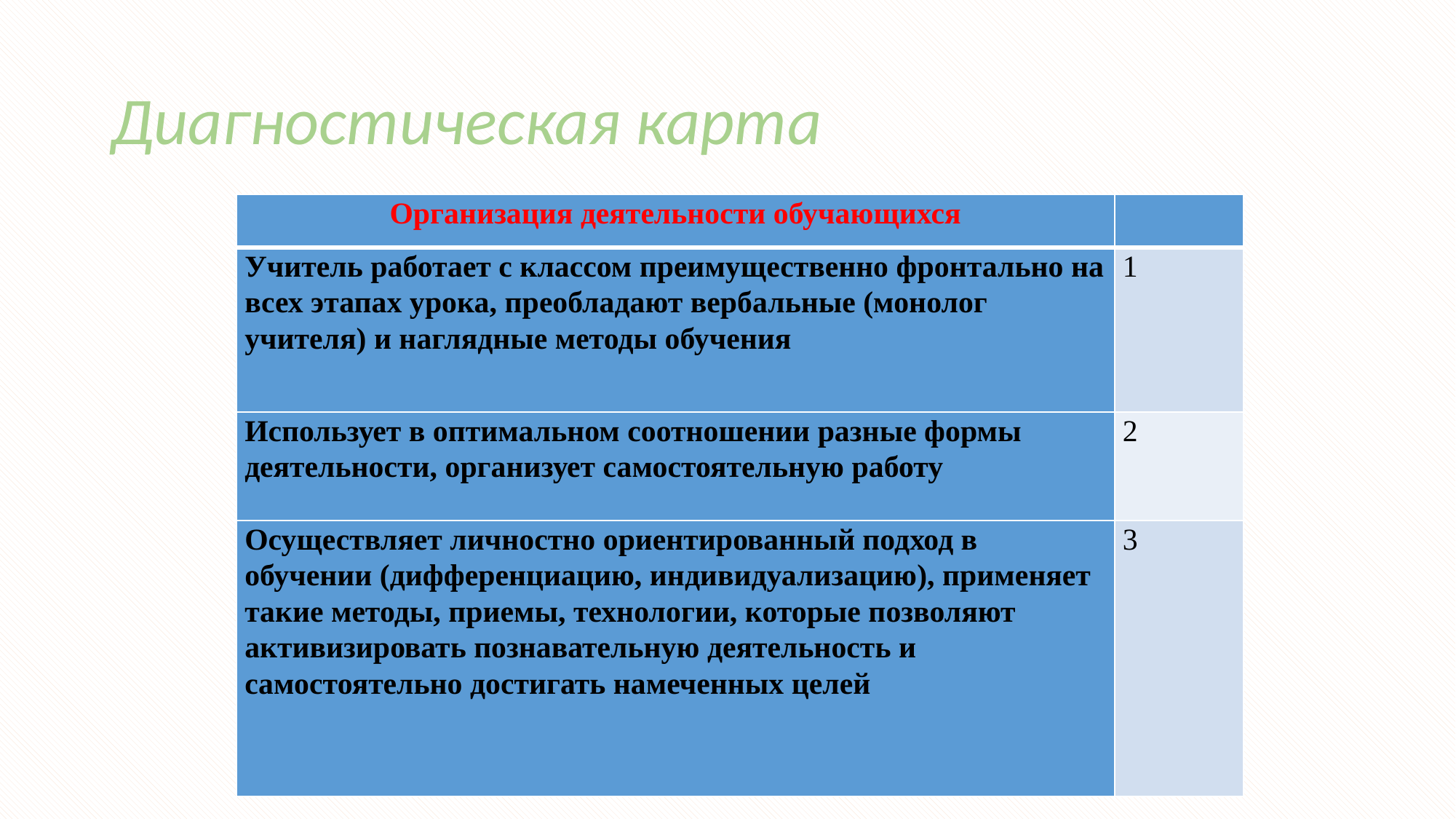

# Диагностическая карта
| Организация деятельности обучающихся |  |
| --- | --- |
| Учитель работает с классом преимущественно фронтально на всех этапах урока, преобладают вербальные (монолог учителя) и наглядные методы обучения | 1 |
| Использует в оптимальном соотношении разные формы деятельности, организует самостоятельную работу | 2 |
| Осуществляет личностно ориентированный подход в обучении (дифференциацию, индивидуализацию), применяет такие методы, приемы, технологии, которые позволяют активизировать познавательную деятельность и самостоятельно достигать намеченных целей | 3 |